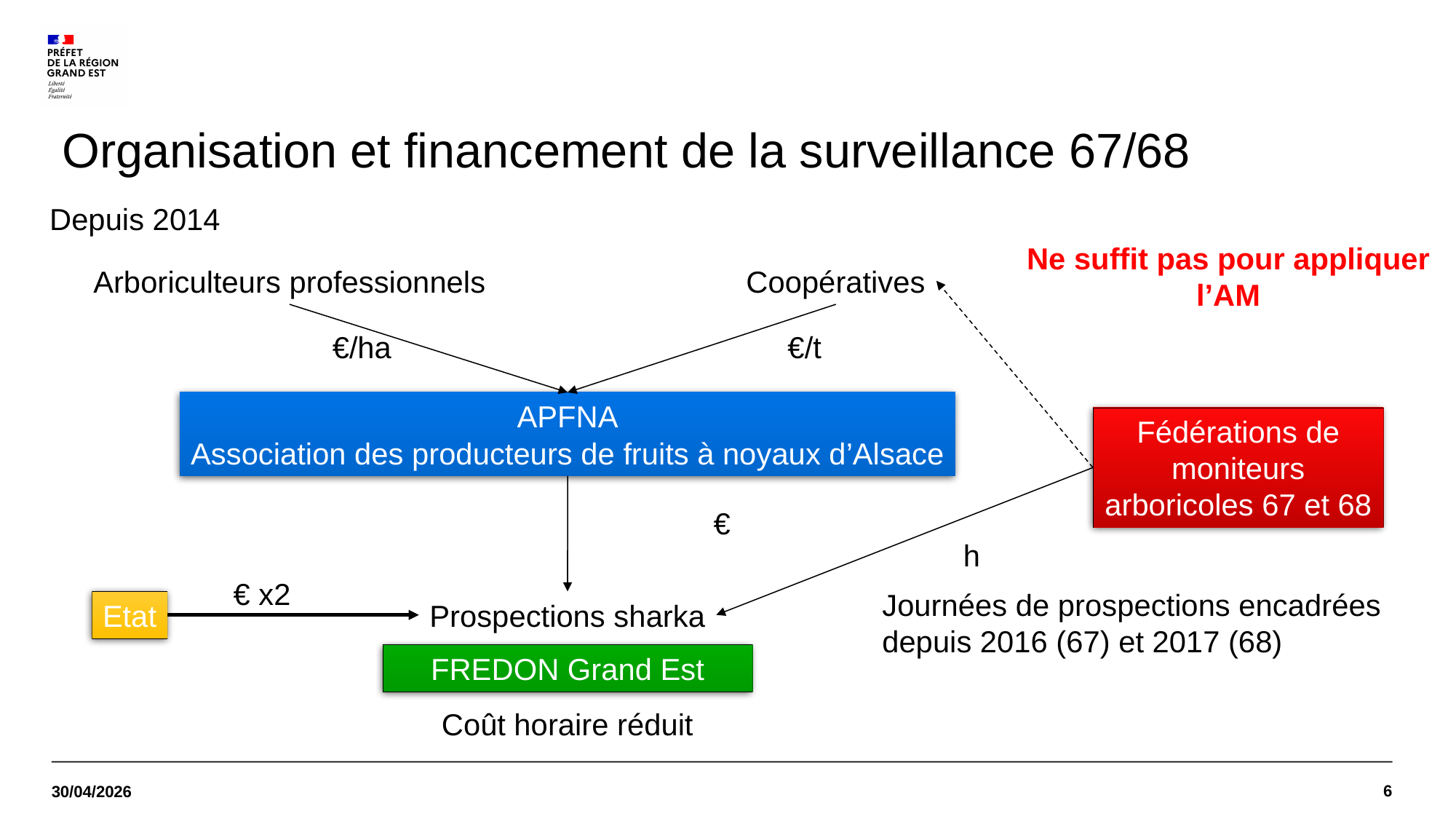

# Organisation et financement de la surveillance 67/68
Depuis 2014
Ne suffit pas pour appliquer l’AM
Arboriculteurs professionnels
Coopératives
€/ha
€/t
APFNA
Association des producteurs de fruits à noyaux d’Alsace
Fédérations de moniteurs arboricoles 67 et 68
€
h
€ x2
Journées de prospections encadrées depuis 2016 (67) et 2017 (68)
Etat
Prospections sharka
FREDON Grand Est
Coût horaire réduit
6
30/04/2026